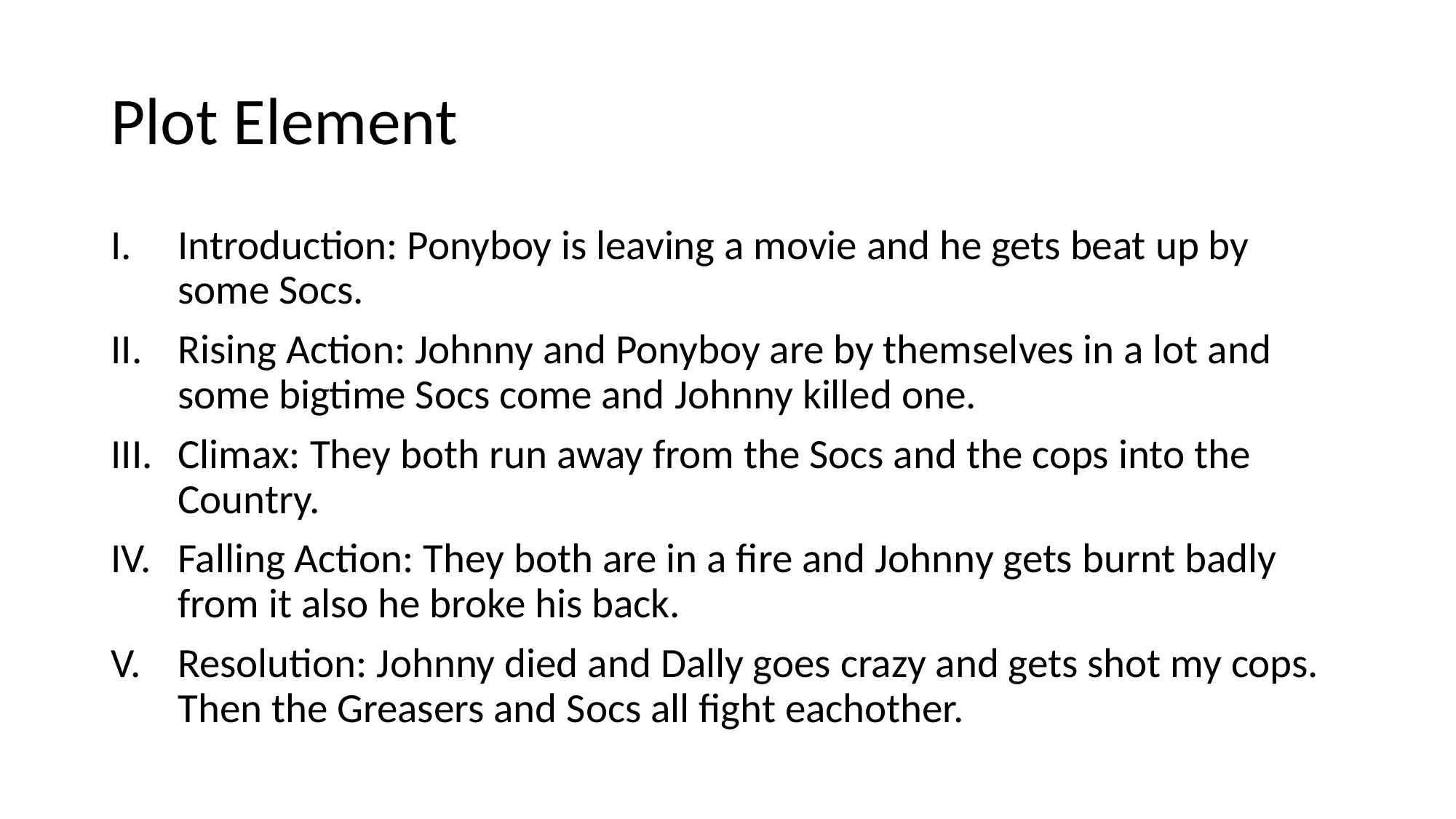

# Plot Element
Introduction: Ponyboy is leaving a movie and he gets beat up by some Socs.
Rising Action: Johnny and Ponyboy are by themselves in a lot and some bigtime Socs come and Johnny killed one.
Climax: They both run away from the Socs and the cops into the Country.
Falling Action: They both are in a fire and Johnny gets burnt badly from it also he broke his back.
Resolution: Johnny died and Dally goes crazy and gets shot my cops. Then the Greasers and Socs all fight eachother.